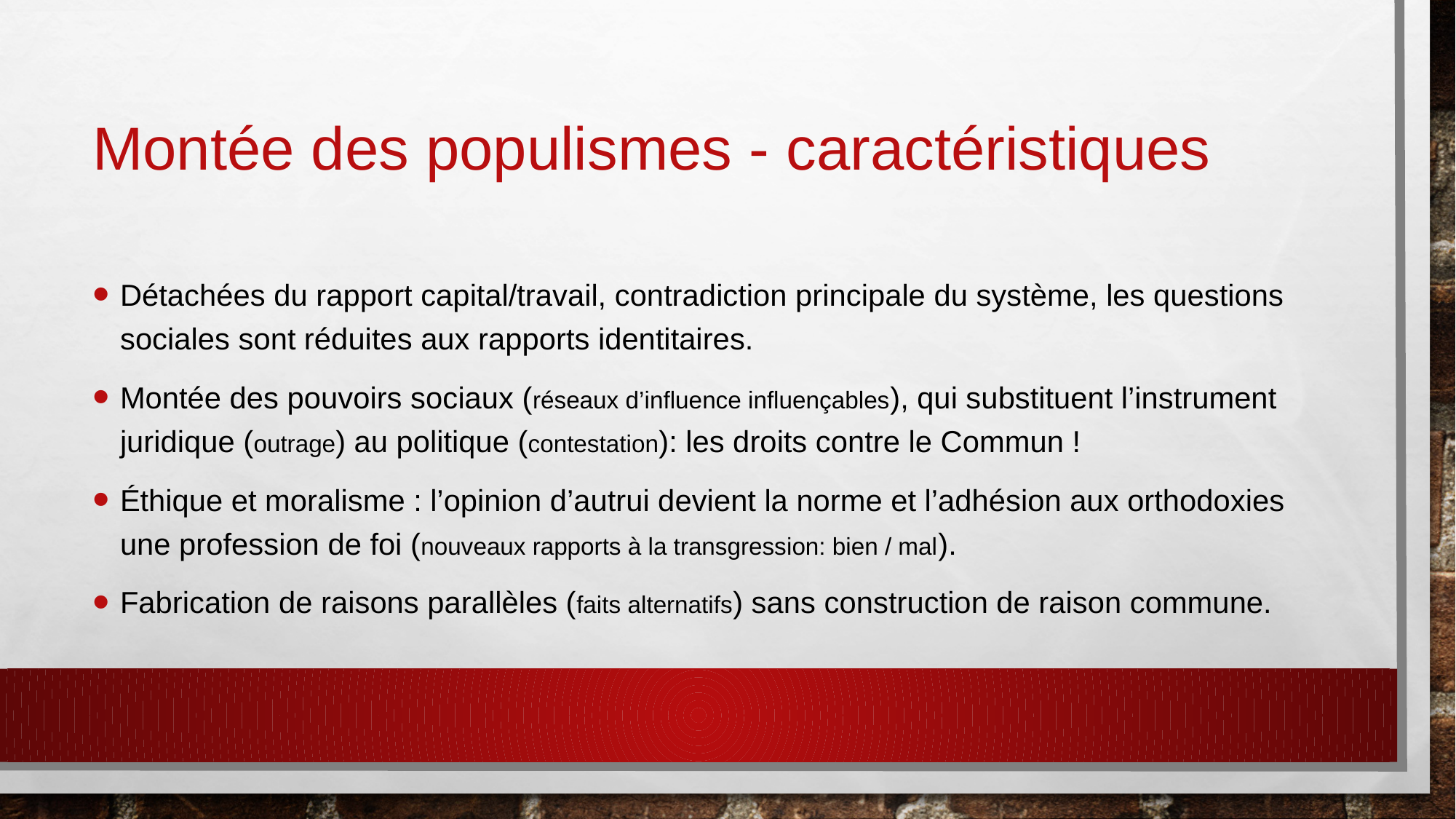

# Montée des populismes - caractéristiques
Détachées du rapport capital/travail, contradiction principale du système, les questions sociales sont réduites aux rapports identitaires.
Montée des pouvoirs sociaux (réseaux d’influence influençables), qui substituent l’instrument juridique (outrage) au politique (contestation): les droits contre le Commun !
Éthique et moralisme : l’opinion d’autrui devient la norme et l’adhésion aux orthodoxies une profession de foi (nouveaux rapports à la transgression: bien / mal).
Fabrication de raisons parallèles (faits alternatifs) sans construction de raison commune.